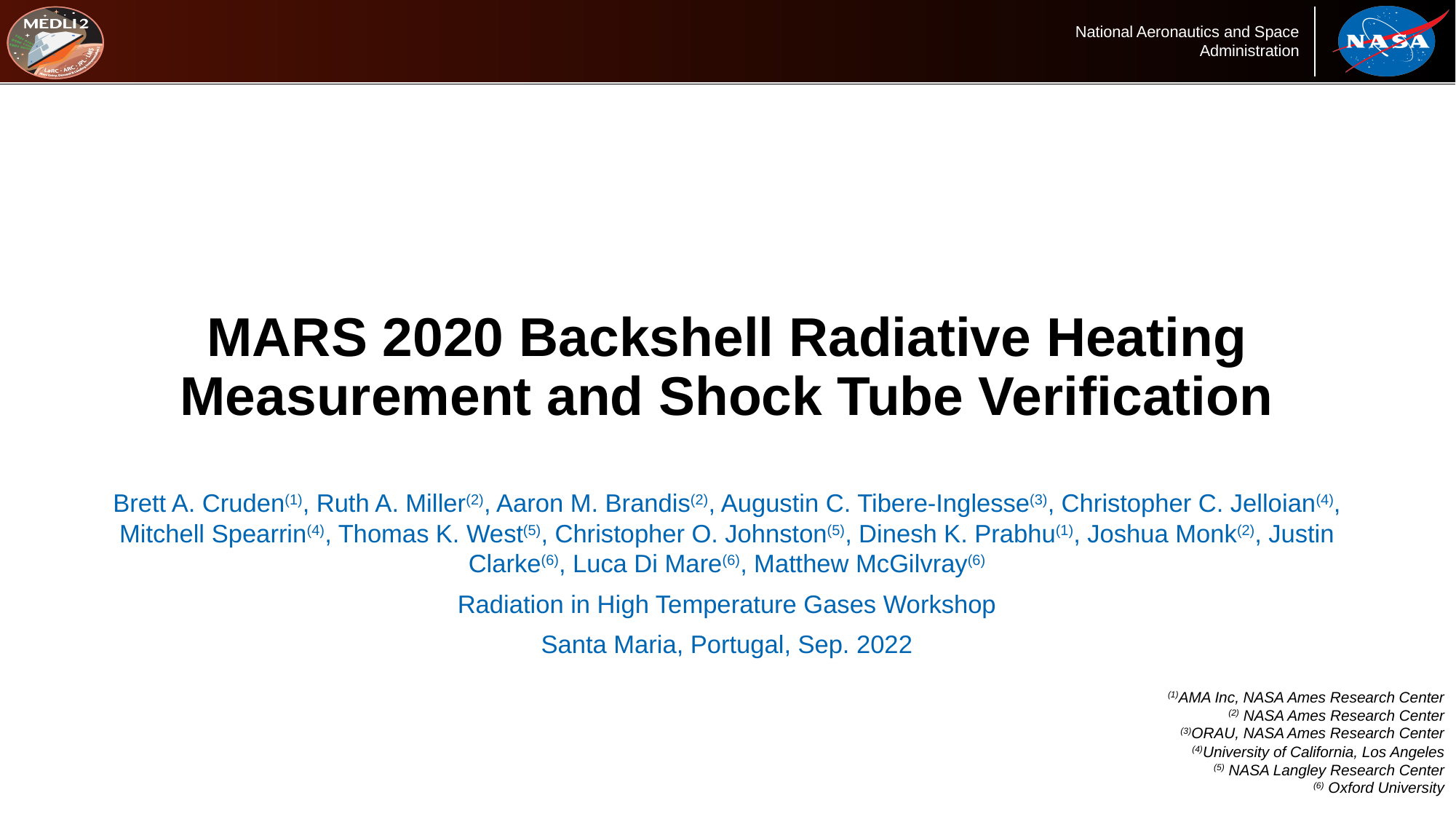

# MARS 2020 Backshell Radiative Heating Measurement and Shock Tube Verification
Brett A. Cruden(1), Ruth A. Miller(2), Aaron M. Brandis(2), Augustin C. Tibere-Inglesse(3), Christopher C. Jelloian(4), Mitchell Spearrin(4), Thomas K. West(5), Christopher O. Johnston(5), Dinesh K. Prabhu(1), Joshua Monk(2), Justin Clarke(6), Luca Di Mare(6), Matthew McGilvray(6)
Radiation in High Temperature Gases Workshop
Santa Maria, Portugal, Sep. 2022
(1)AMA Inc, NASA Ames Research Center
(2) NASA Ames Research Center
(3)ORAU, NASA Ames Research Center
(4)University of California, Los Angeles
(5) NASA Langley Research Center
(6) Oxford University